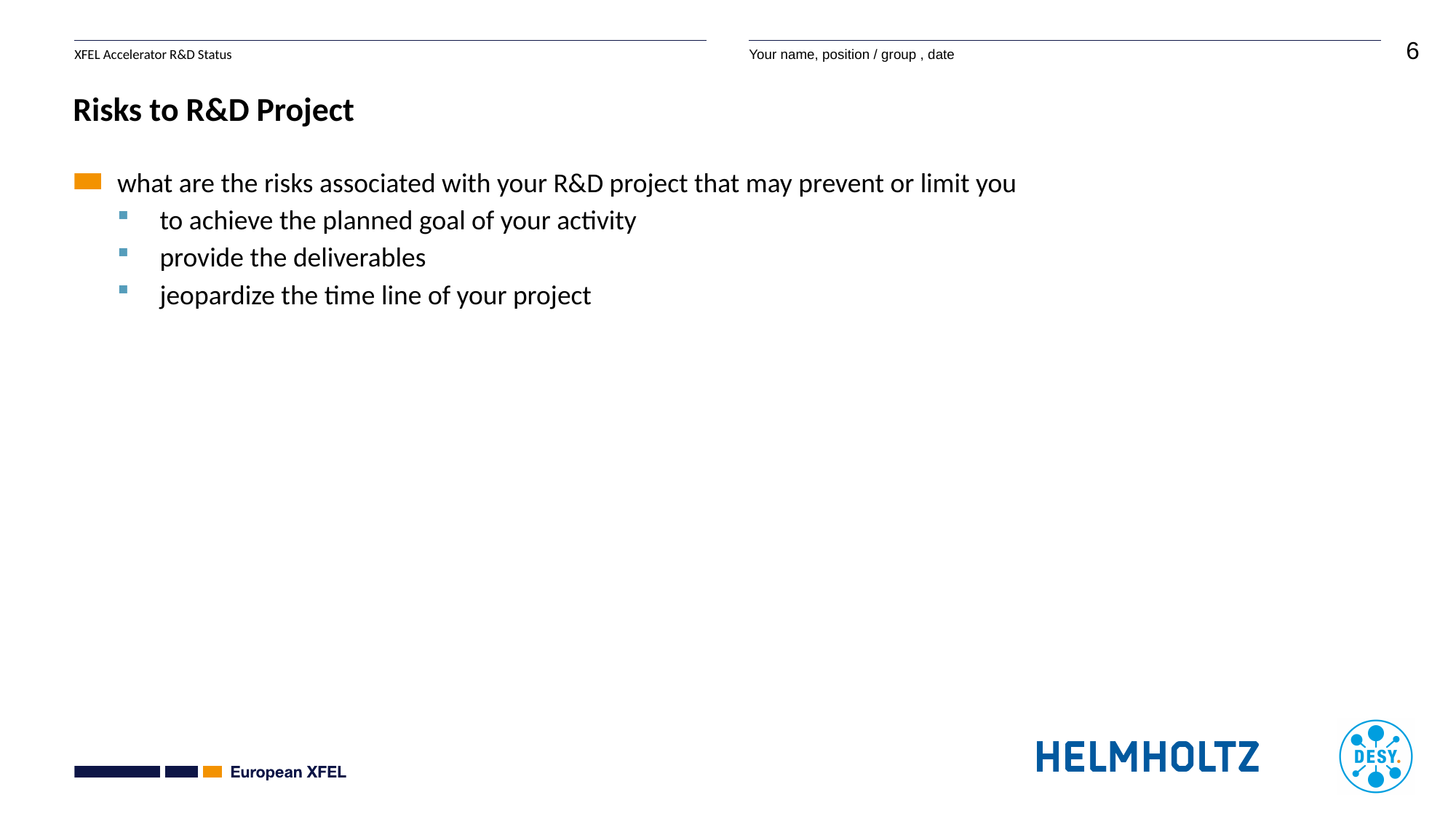

# Risks to R&D Project
what are the risks associated with your R&D project that may prevent or limit you
to achieve the planned goal of your activity
provide the deliverables
jeopardize the time line of your project